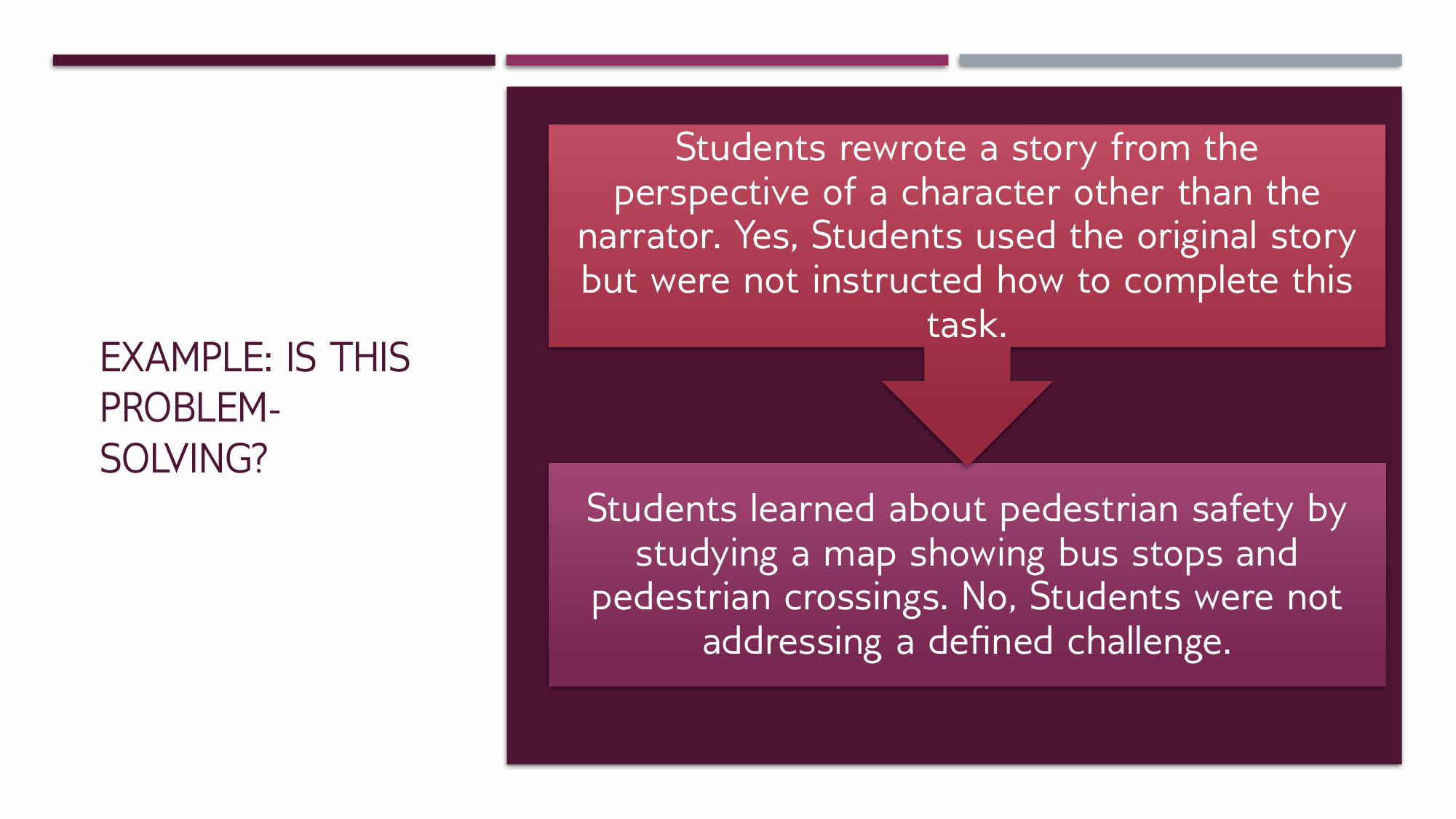

# Example: IS THIS PROBLEM-SOLVING?
Students learned about pedestrian safety by studying a map showing bus stops and pedestrian crossings. No, Students were not addressing a defined challenge.
Students rewrote a story from the perspective of a character other than the narrator. Yes, Students used the original story but were not instructed how to complete this task.